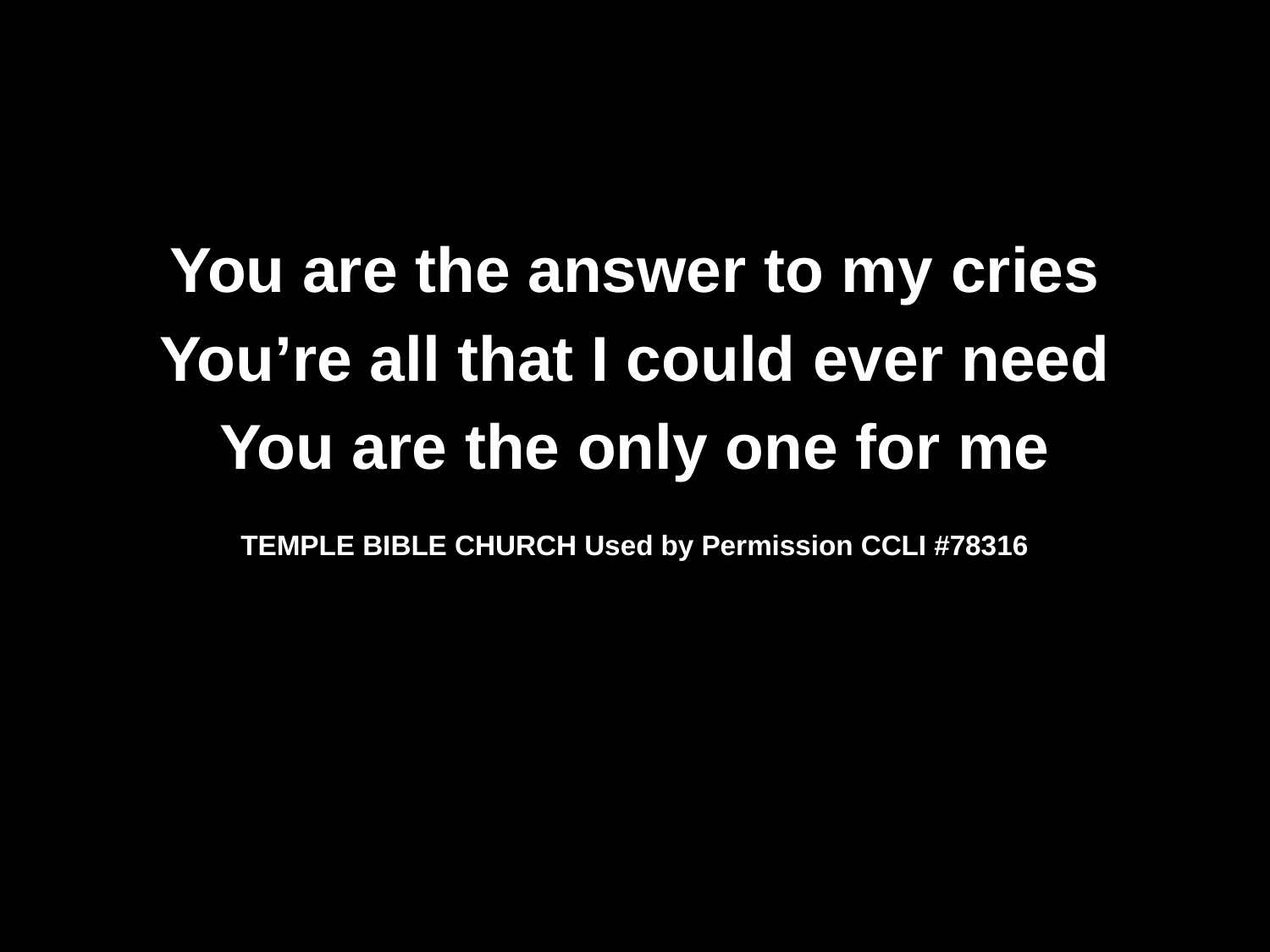

#
You are the answer to my cries
You’re all that I could ever need
You are the only one for me

TEMPLE BIBLE CHURCH Used by Permission CCLI #78316